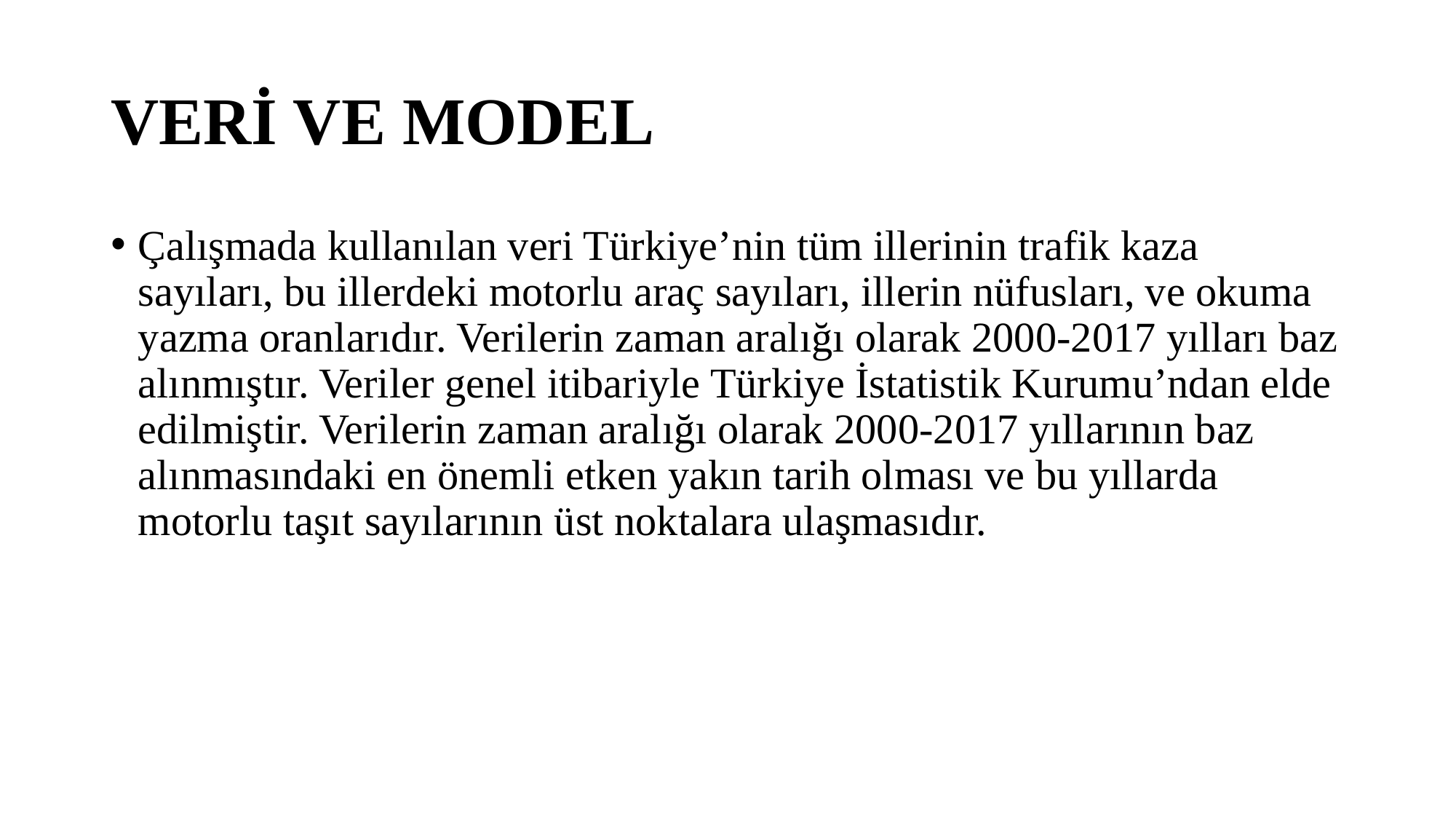

# VERİ VE MODEL
Çalışmada kullanılan veri Türkiye’nin tüm illerinin trafik kaza sayıları, bu illerdeki motorlu araç sayıları, illerin nüfusları, ve okuma yazma oranlarıdır. Verilerin zaman aralığı olarak 2000-2017 yılları baz alınmıştır. Veriler genel itibariyle Türkiye İstatistik Kurumu’ndan elde edilmiştir. Verilerin zaman aralığı olarak 2000-2017 yıllarının baz alınmasındaki en önemli etken yakın tarih olması ve bu yıllarda motorlu taşıt sayılarının üst noktalara ulaşmasıdır.